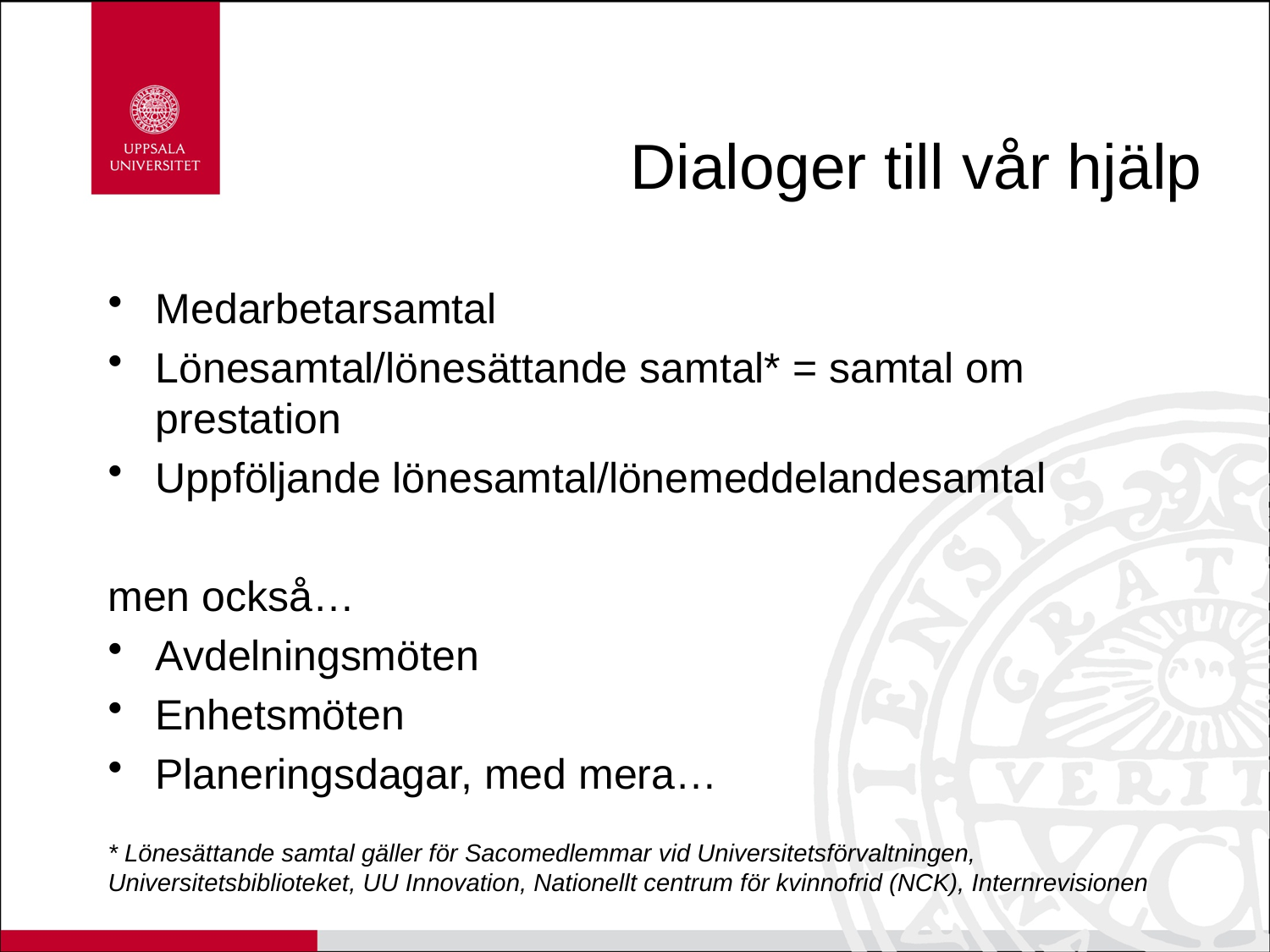

# Dialoger till vår hjälp
Medarbetarsamtal
Lönesamtal/lönesättande samtal* = samtal om prestation
Uppföljande lönesamtal/lönemeddelandesamtal

men också…
Avdelningsmöten
Enhetsmöten
Planeringsdagar, med mera…

* Lönesättande samtal gäller för Sacomedlemmar vid Universitetsförvaltningen, Universitetsbiblioteket, UU Innovation, Nationellt centrum för kvinnofrid (NCK), Internrevisionen